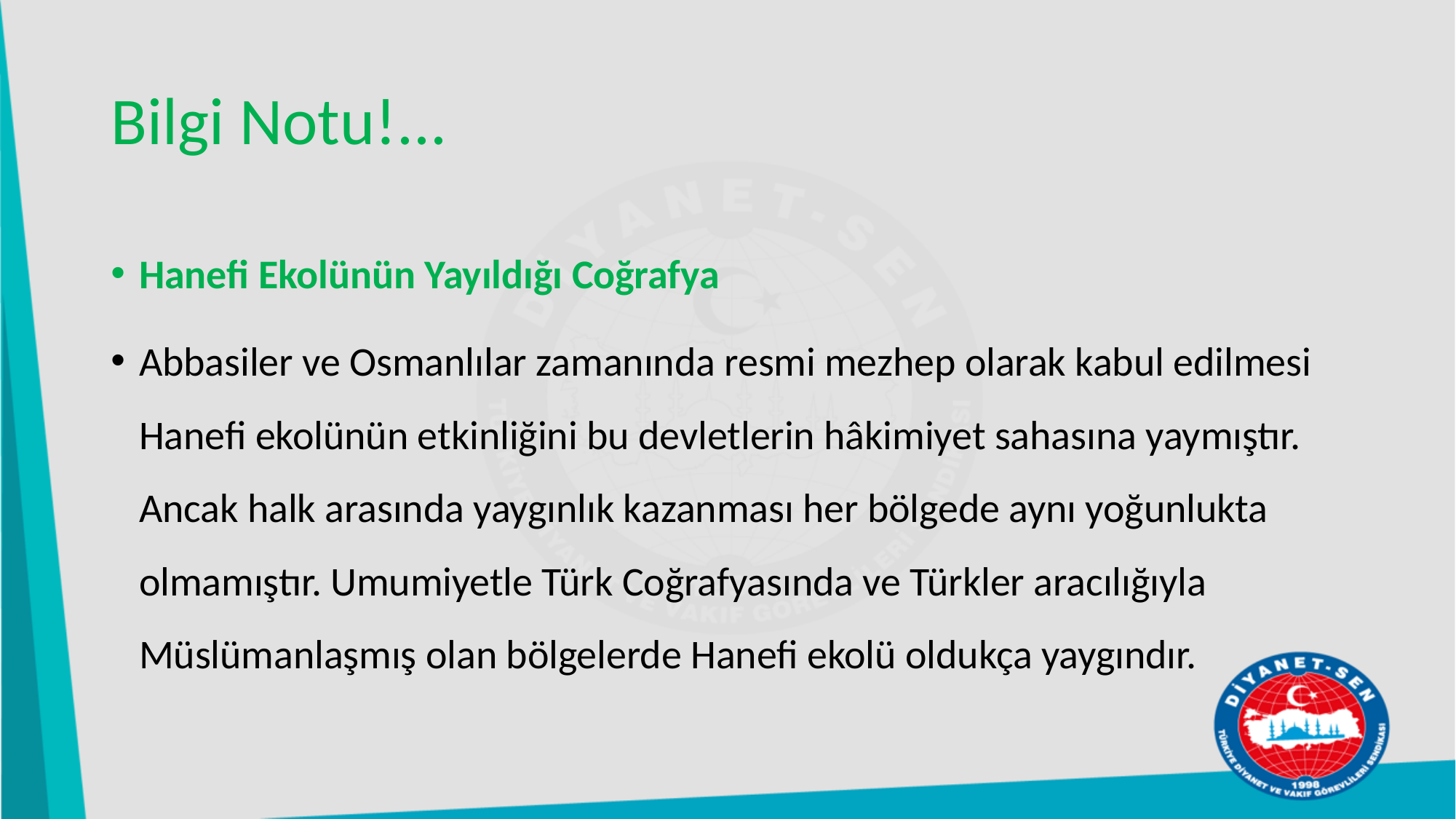

# Bilgi Notu!...
Hanefi Ekolünün Yayıldığı Coğrafya
Abbasiler ve Osmanlılar zamanında resmi mezhep olarak kabul edilmesi Hanefi ekolünün etkinliğini bu devletlerin hâkimiyet sahasına yaymıştır. Ancak halk arasında yaygınlık kazanması her bölgede aynı yoğunlukta olmamıştır. Umumiyetle Türk Coğrafyasında ve Türkler aracılığıyla Müslümanlaşmış olan bölgelerde Hanefi ekolü oldukça yaygındır.